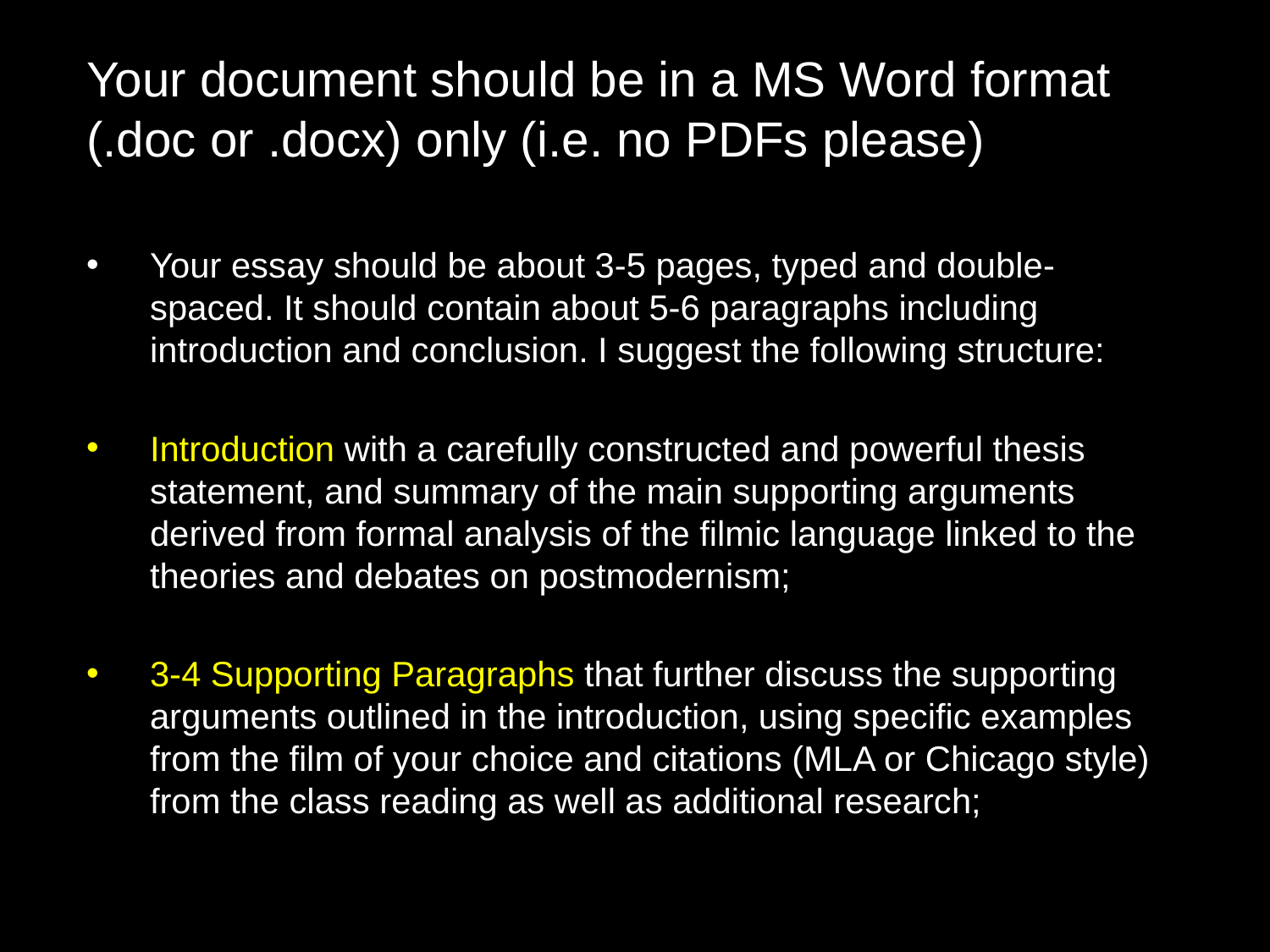

Your document should be in a MS Word format (.doc or .docx) only (i.e. no PDFs please)

Your essay should be about 3-5 pages, typed and double-spaced. It should contain about 5-6 paragraphs including introduction and conclusion. I suggest the following structure:

Introduction with a carefully constructed and powerful thesis statement, and summary of the main supporting arguments derived from formal analysis of the filmic language linked to the theories and debates on postmodernism;

3-4 Supporting Paragraphs that further discuss the supporting arguments outlined in the introduction, using specific examples from the film of your choice and citations (MLA or Chicago style) from the class reading as well as additional research;